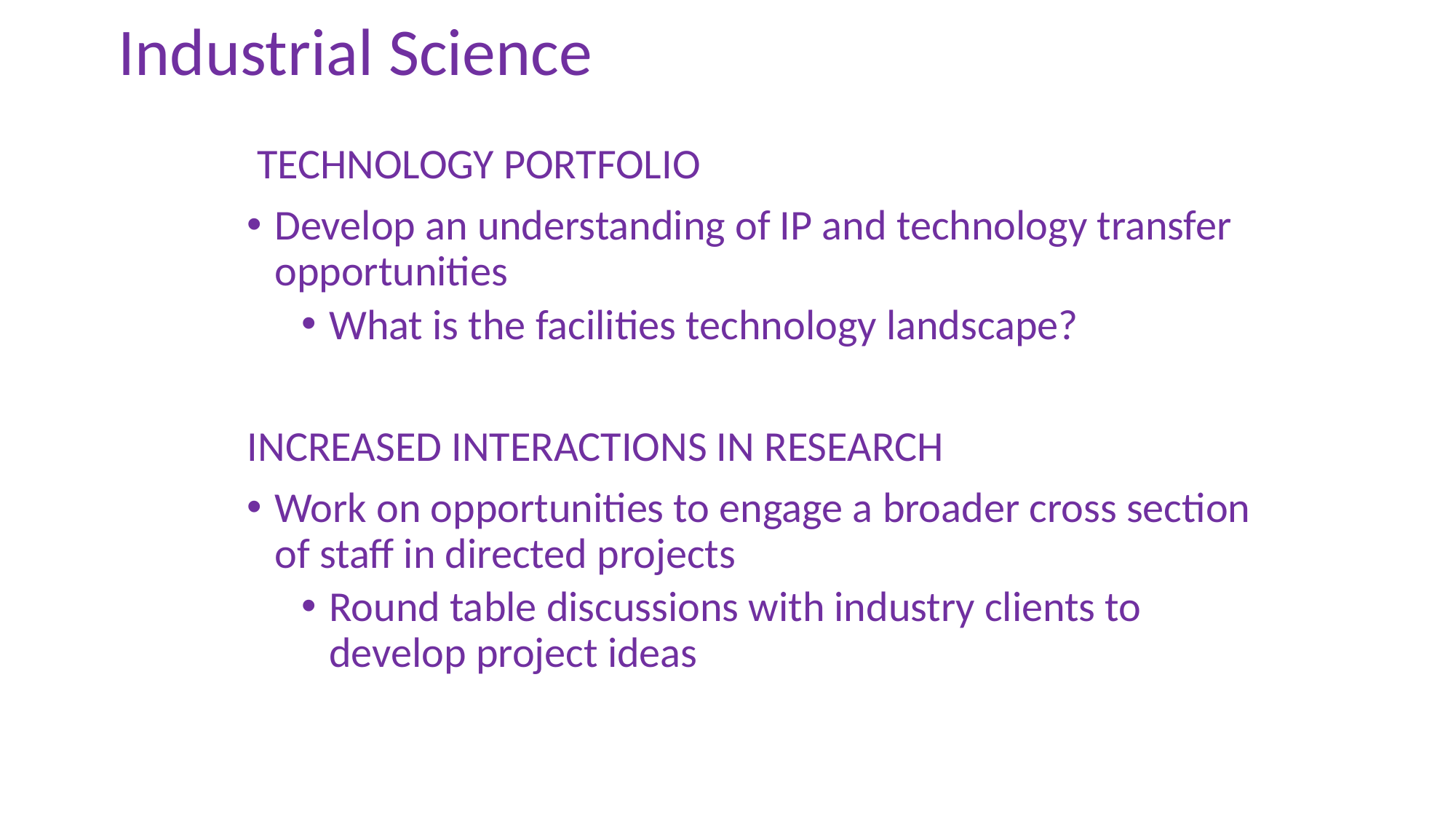

# Industrial Science
 TECHNOLOGY PORTFOLIO
Develop an understanding of IP and technology transfer opportunities
What is the facilities technology landscape?

INCREASED INTERACTIONS IN RESEARCH
Work on opportunities to engage a broader cross section of staff in directed projects
Round table discussions with industry clients to develop project ideas